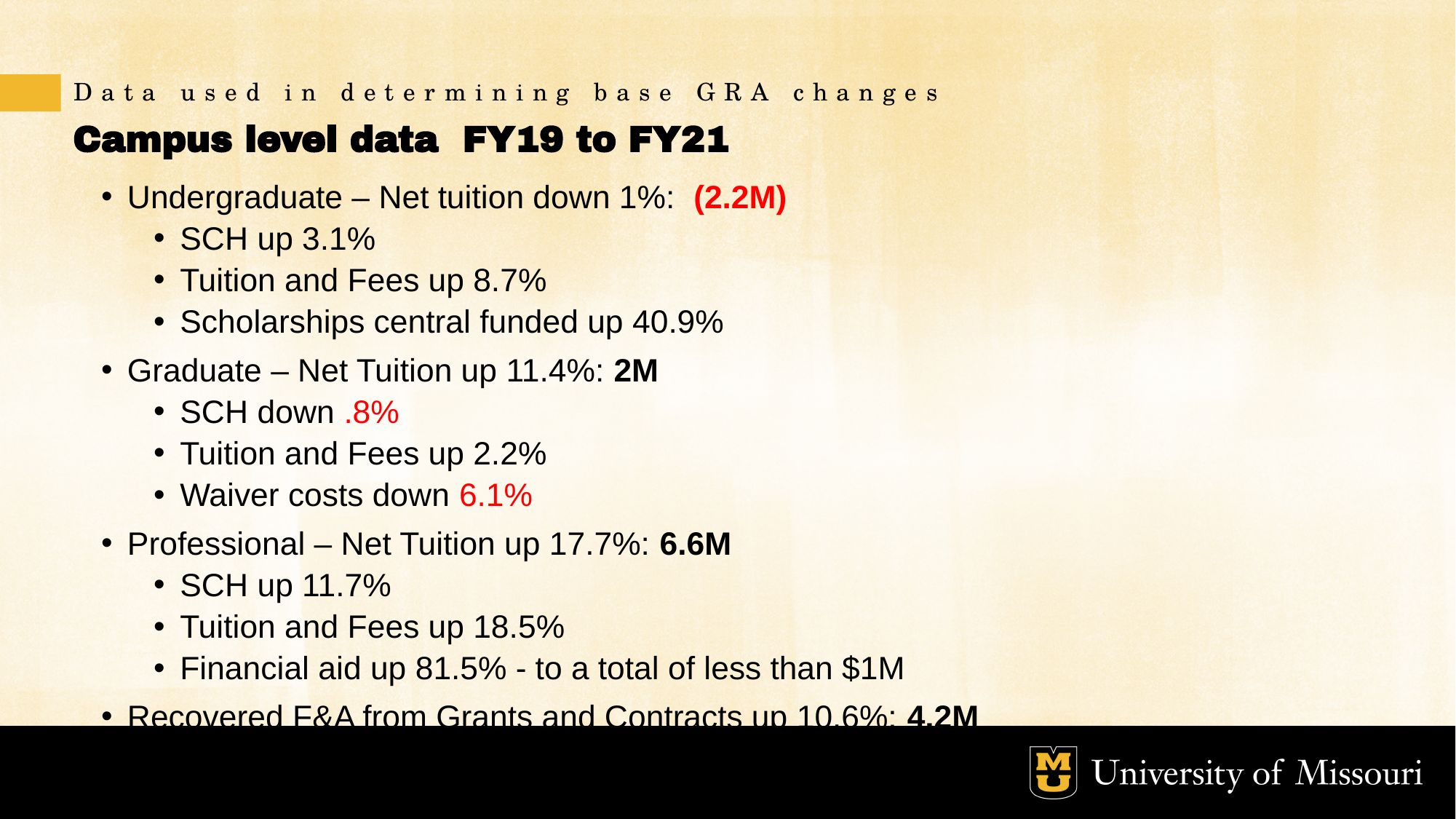

Data used in determining base GRA changes
# Campus level data  FY19 to FY21
Undergraduate – Net tuition down 1%:  (2.2M)
SCH up 3.1%
Tuition and Fees up 8.7%
Scholarships central funded up 40.9%
Graduate – Net Tuition up 11.4%: 2M
SCH down .8%
Tuition and Fees up 2.2%
Waiver costs down 6.1%
Professional – Net Tuition up 17.7%: 6.6M
SCH up 11.7%
Tuition and Fees up 18.5%
Financial aid up 81.5% - to a total of less than $1M
Recovered F&A from Grants and Contracts up 10.6%: 4.2M